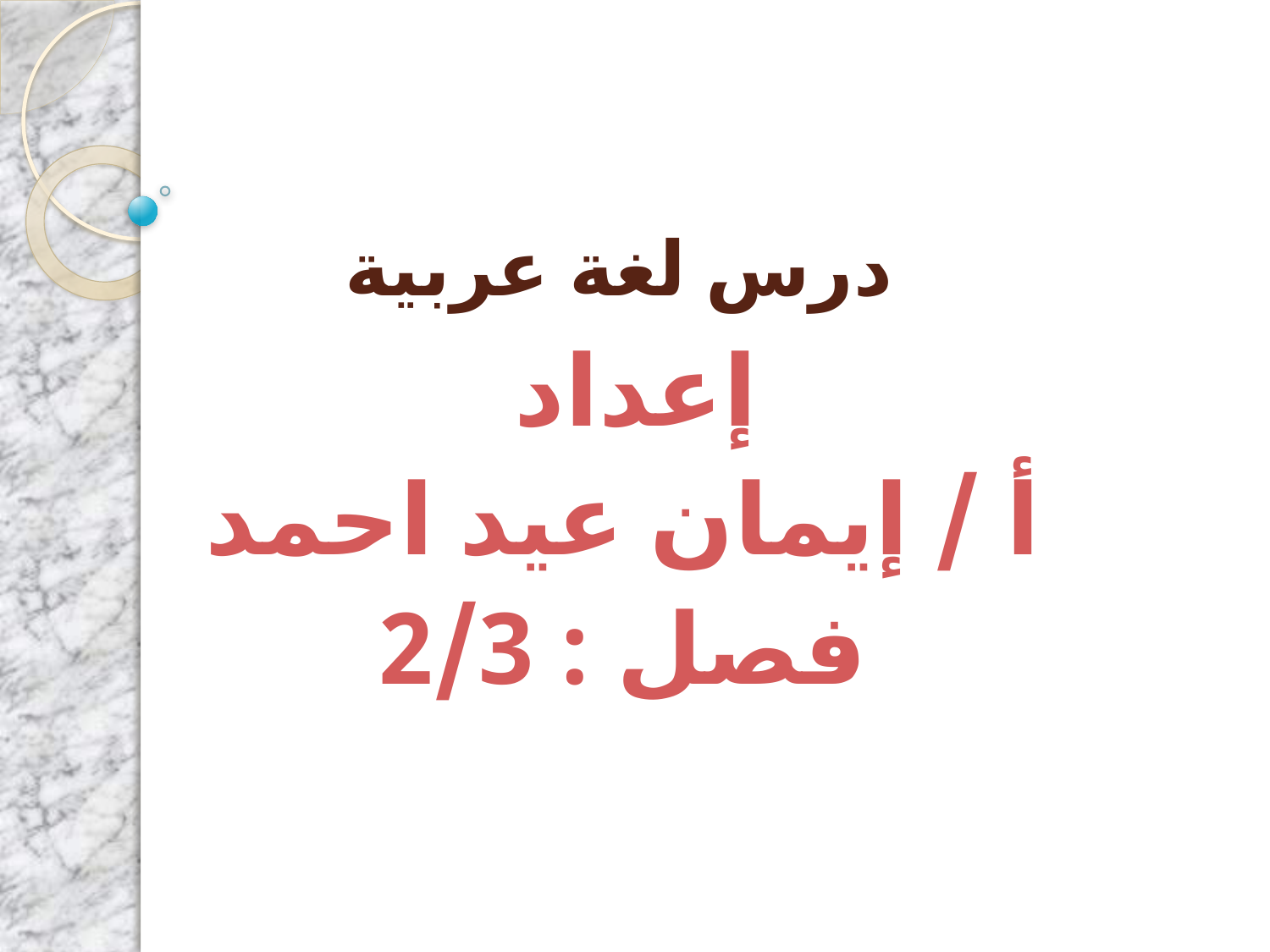

# درس لغة عربية
إعداد
أ / إيمان عيد احمد
فصل : 2/3